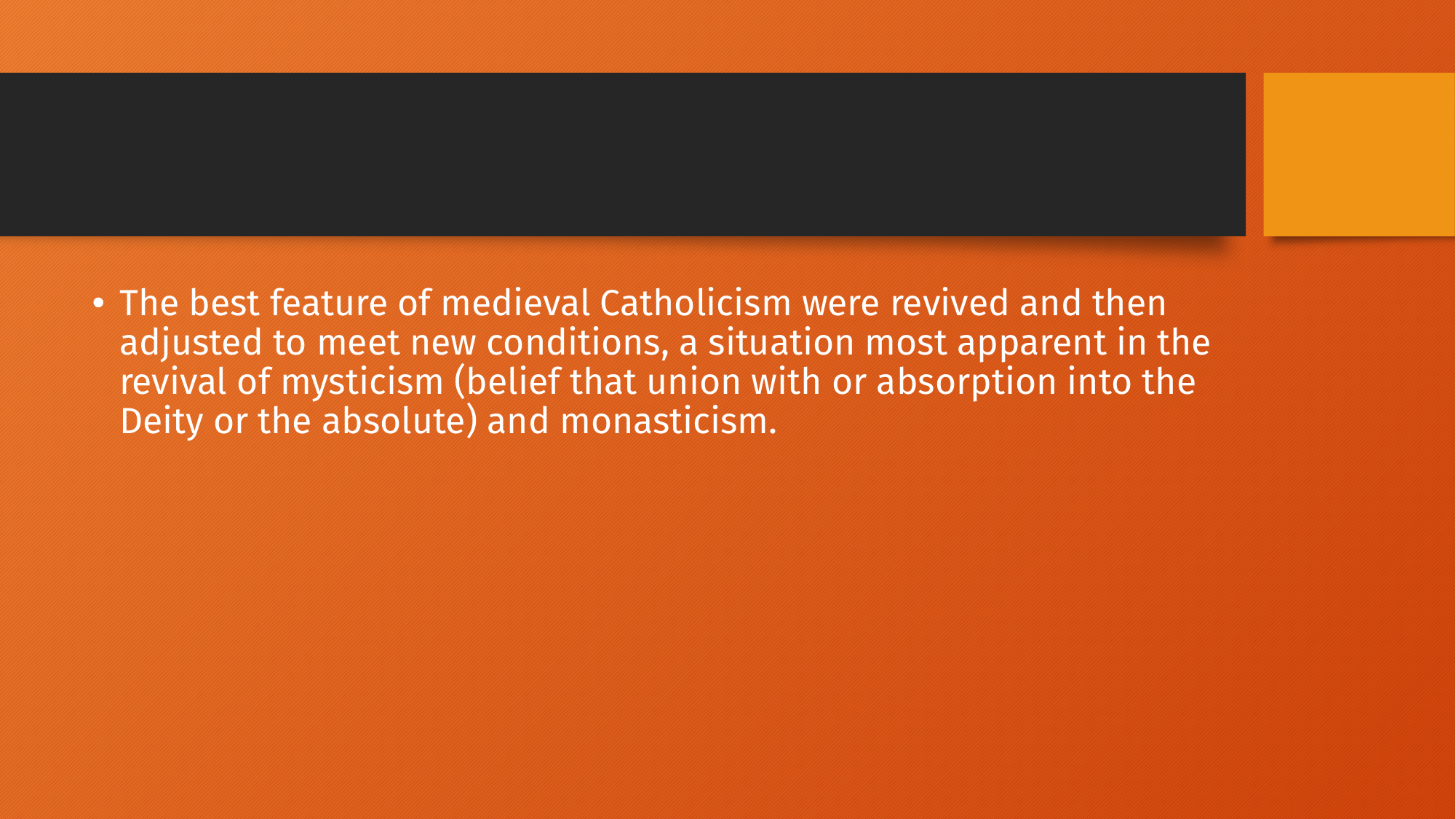

#
The best feature of medieval Catholicism were revived and then adjusted to meet new conditions, a situation most apparent in the revival of mysticism (belief that union with or absorption into the Deity or the absolute) and monasticism.